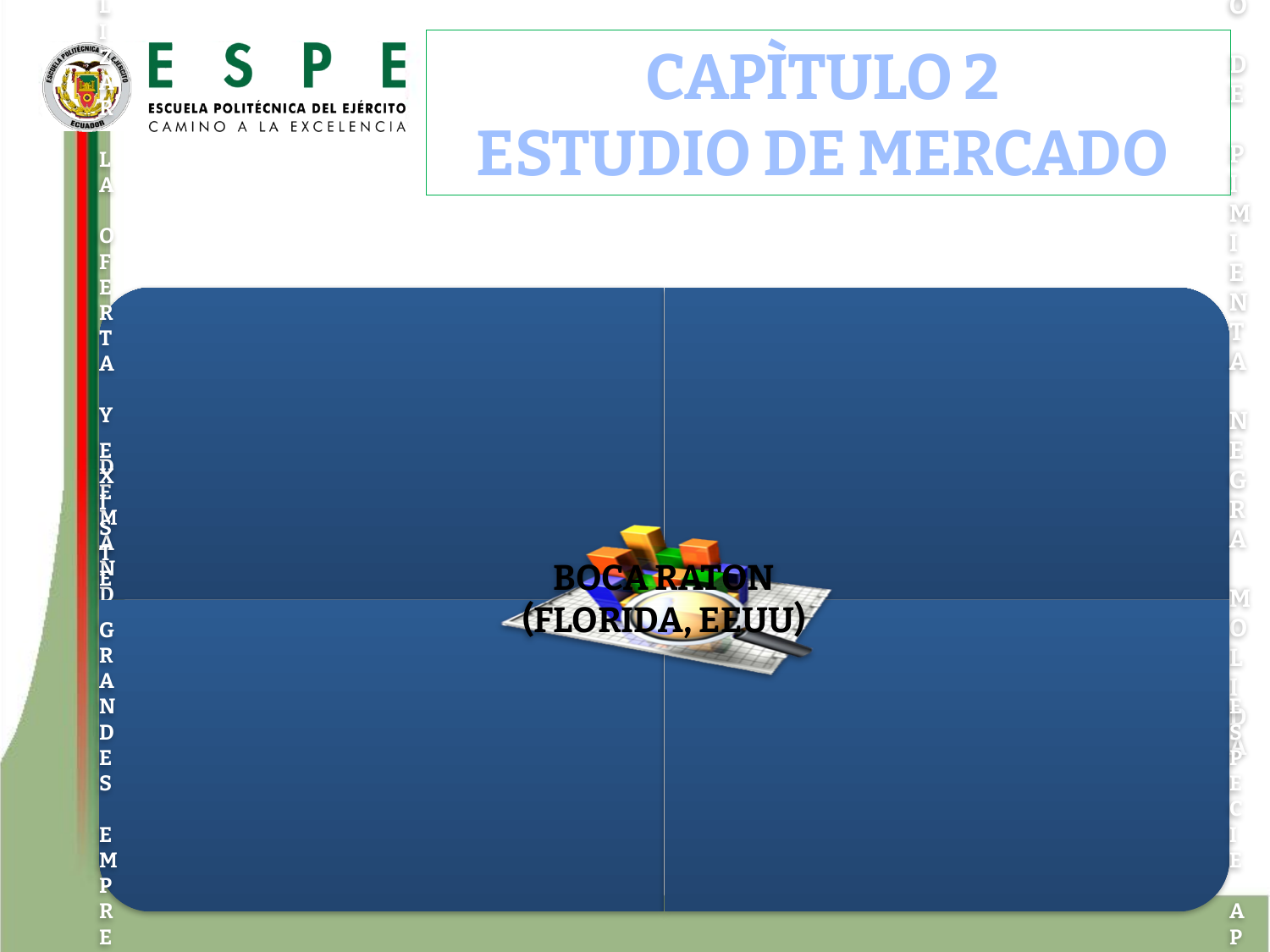

CAPÌTULO 2
ESTUDIO DE MERCADO
BOCA RATON (FLORIDA, EEUU)